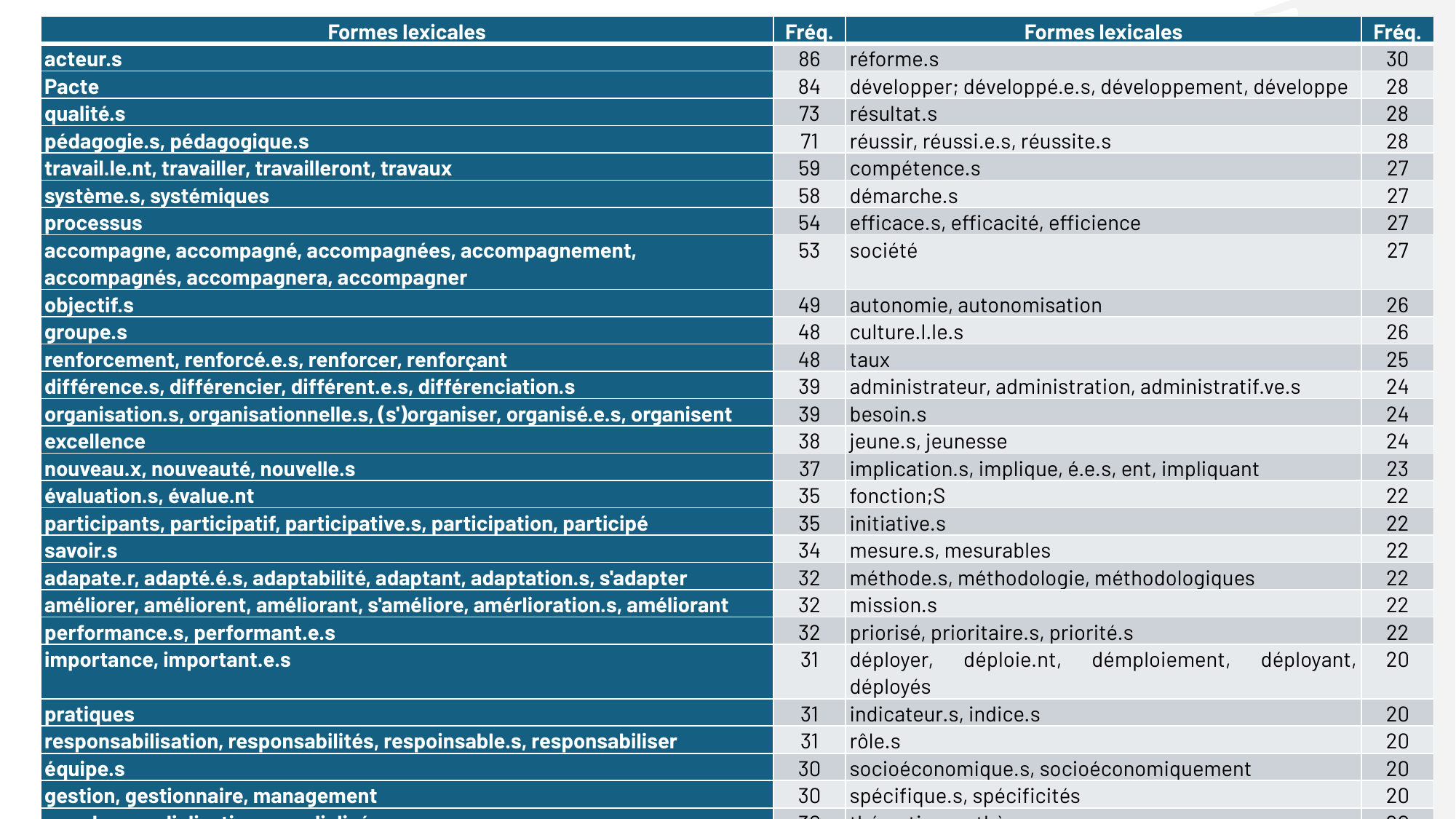

| Formes lexicales | Fréq. | Formes lexicales | Fréq. |
| --- | --- | --- | --- |
| acteur.s | 86 | réforme.s | 30 |
| Pacte | 84 | développer; développé.e.s, développement, développe | 28 |
| qualité.s | 73 | résultat.s | 28 |
| pédagogie.s, pédagogique.s | 71 | réussir, réussi.e.s, réussite.s | 28 |
| travail.le.nt, travailler, travailleront, travaux | 59 | compétence.s | 27 |
| système.s, systémiques | 58 | démarche.s | 27 |
| processus | 54 | efficace.s, efficacité, efficience | 27 |
| accompagne, accompagné, accompagnées, accompagnement, accompagnés, accompagnera, accompagner | 53 | société | 27 |
| objectif.s | 49 | autonomie, autonomisation | 26 |
| groupe.s | 48 | culture.l.le.s | 26 |
| renforcement, renforcé.e.s, renforcer, renforçant | 48 | taux | 25 |
| différence.s, différencier, différent.e.s, différenciation.s | 39 | administrateur, administration, administratif.ve.s | 24 |
| organisation.s, organisationnelle.s, (s')organiser, organisé.e.s, organisent | 39 | besoin.s | 24 |
| excellence | 38 | jeune.s, jeunesse | 24 |
| nouveau.x, nouveauté, nouvelle.s | 37 | implication.s, implique, é.e.s, ent, impliquant | 23 |
| évaluation.s, évalue.nt | 35 | fonction;S | 22 |
| participants, participatif, participative.s, participation, participé | 35 | initiative.s | 22 |
| savoir.s | 34 | mesure.s, mesurables | 22 |
| adapate.r, adapté.é.s, adaptabilité, adaptant, adaptation.s, s'adapter | 32 | méthode.s, méthodologie, méthodologiques | 22 |
| améliorer, améliorent, améliorant, s'améliore, amérlioration.s, améliorant | 32 | mission.s | 22 |
| performance.s, performant.e.s | 32 | priorisé, prioritaire.s, priorité.s | 22 |
| importance, important.e.s | 31 | déployer, déploie.nt, démploiement, déployant, déployés | 20 |
| pratiques | 31 | indicateur.s, indice.s | 20 |
| responsabilisation, responsabilités, respoinsable.s, responsabiliser | 31 | rôle.s | 20 |
| équipe.s | 30 | socioéconomique.s, socioéconomiquement | 20 |
| gestion, gestionnaire, management | 30 | spécifique.s, spécificités | 20 |
| monde, mondialisation, mondialisée | 30 | thématiques, thème.s | 20 |